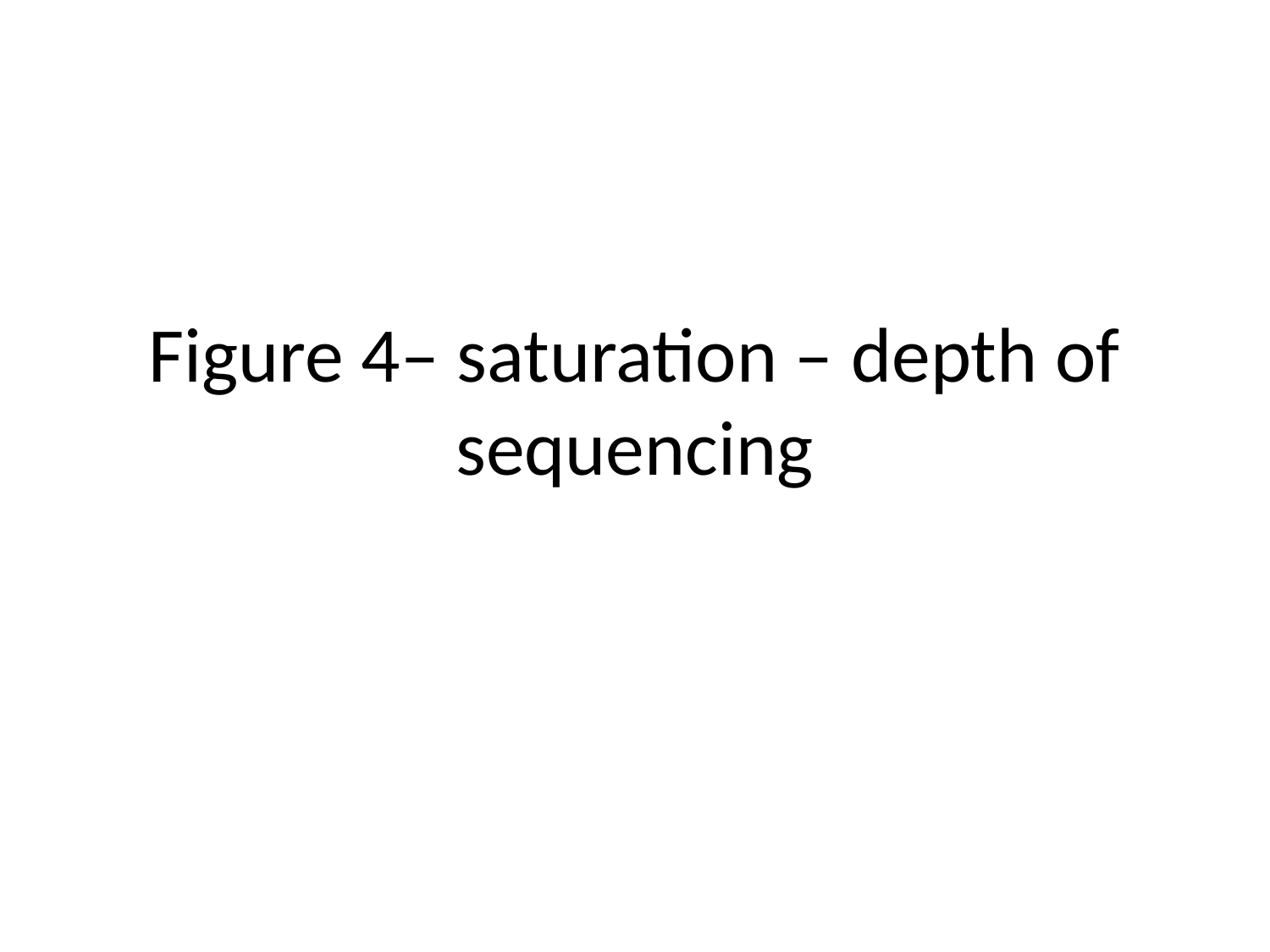

# Figure 4– saturation – depth of sequencing